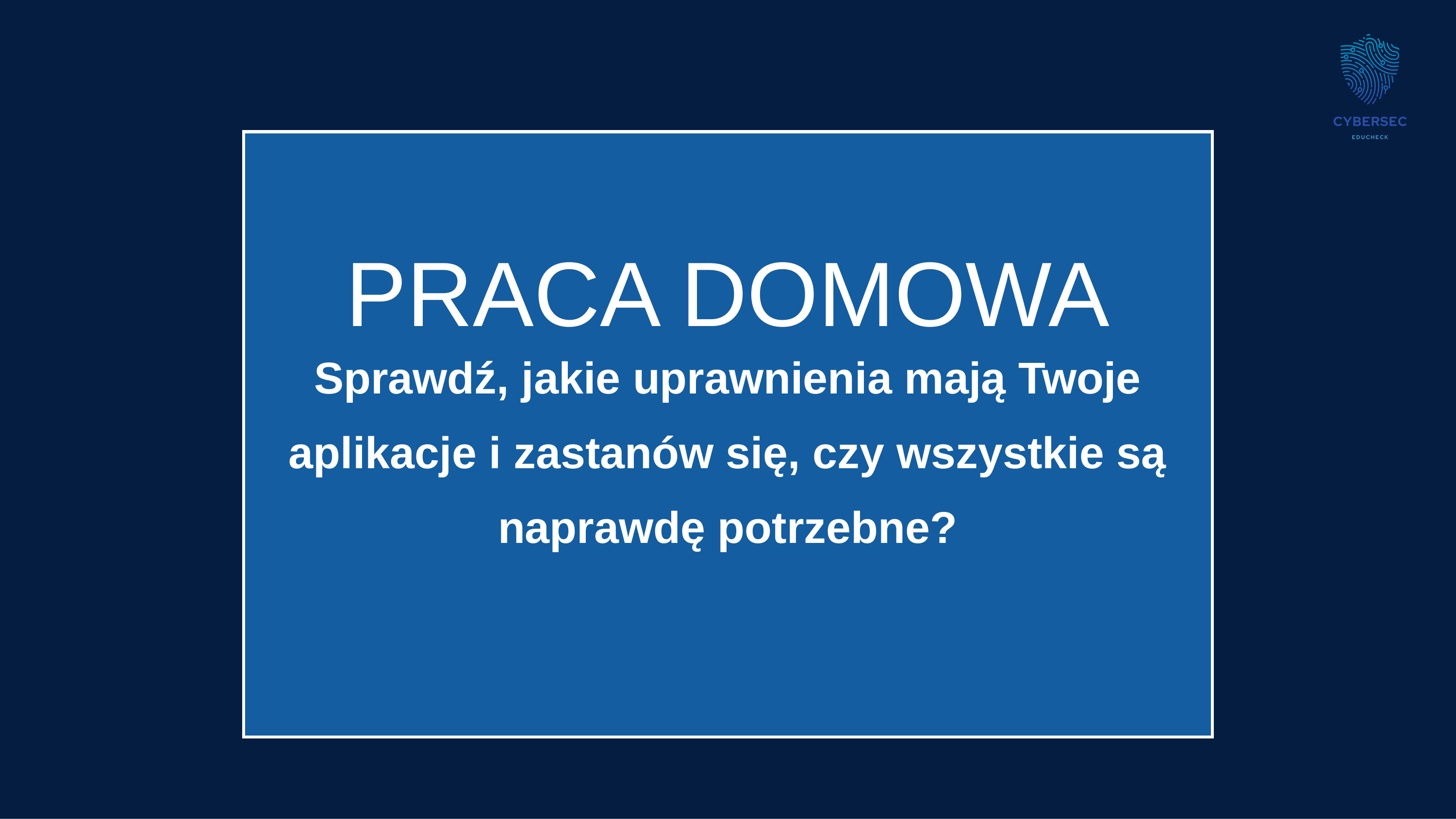

PRACA DOMOWA
Sprawdź, jakie uprawnienia mają Twoje aplikacje i zastanów się, czy wszystkie są naprawdę potrzebne?